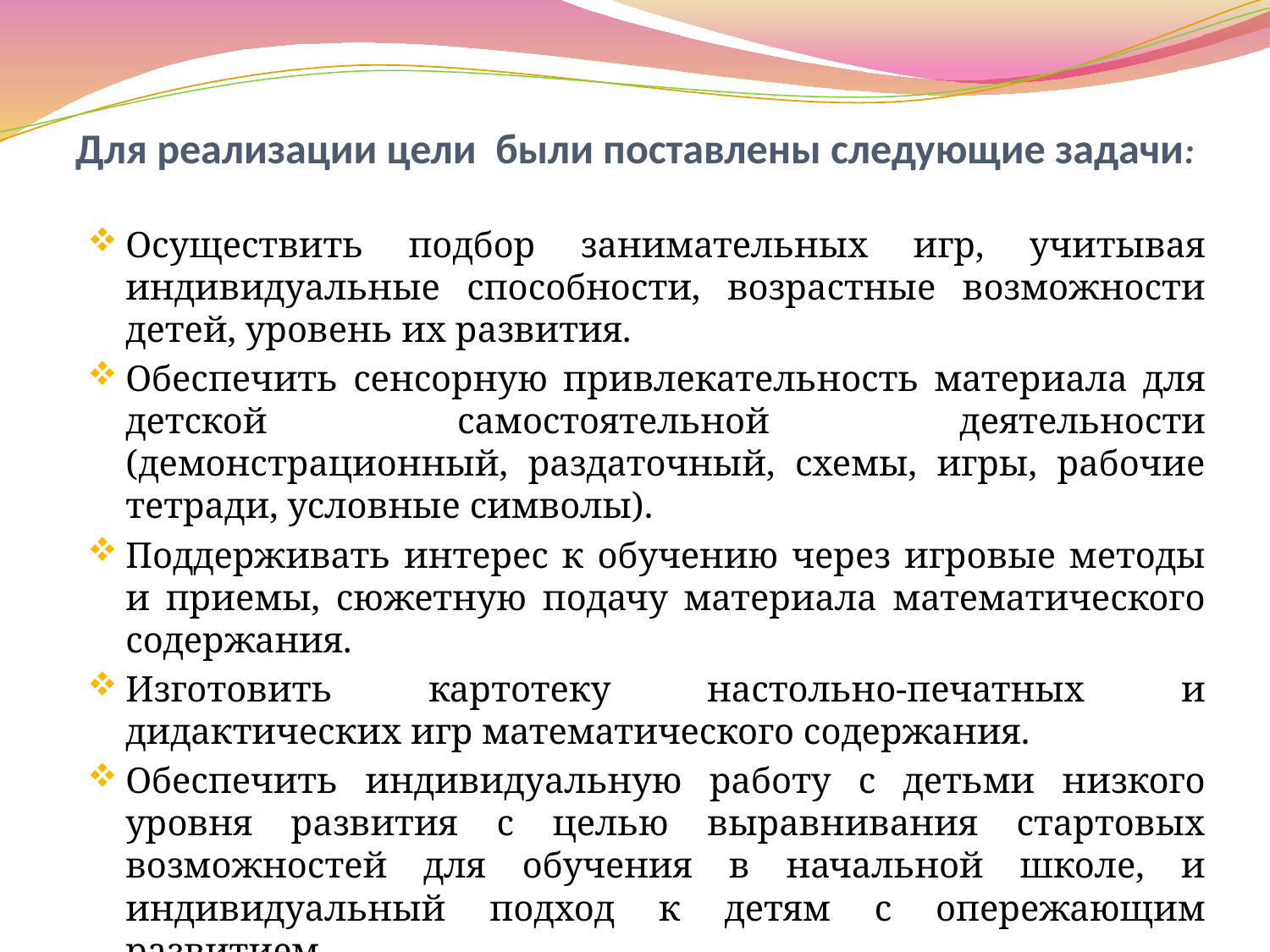

# Для реализации цели  были поставлены следующие задачи:
Осуществить подбор занимательных игр, учитывая индивидуальные способности, возрастные возможности детей, уровень их развития.
Обеспечить сенсорную привлекательность материала для детской самостоятельной деятельности (демонстрационный, раздаточный, схемы, игры, рабочие тетради, условные символы).
Поддерживать интерес к обучению через игровые методы и приемы, сюжетную подачу материала математического содержания.
Изготовить картотеку настольно-печатных и дидактических игр математического содержания.
Обеспечить индивидуальную работу с детьми низкого уровня развития с целью выравнивания стартовых возможностей для обучения в начальной школе, и индивидуальный подход к детям с опережающим развитием.